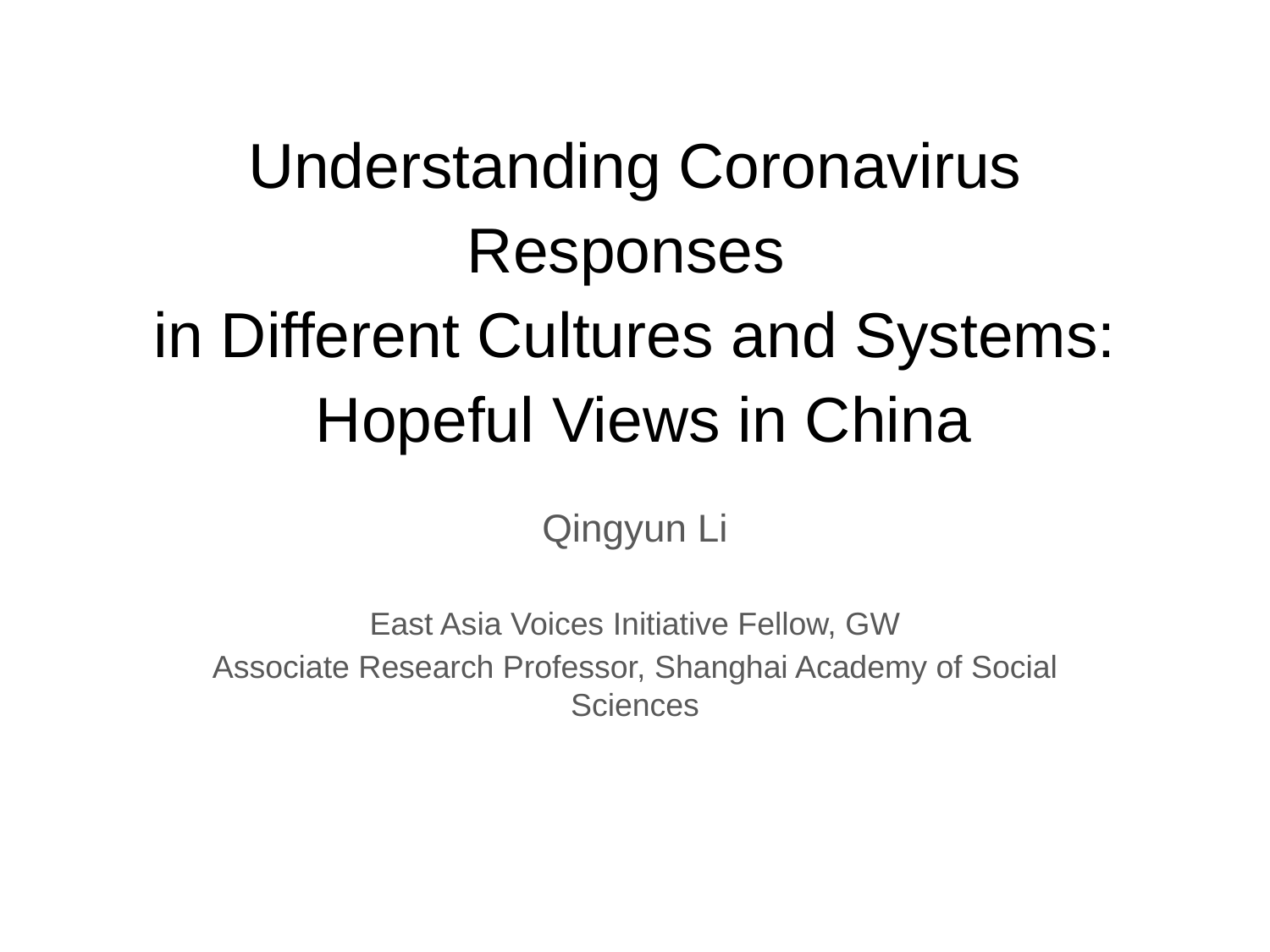

# Understanding Coronavirus Responses in Different Cultures and Systems: Hopeful Views in China
Qingyun Li

East Asia Voices Initiative Fellow, GW
Associate Research Professor, Shanghai Academy of Social Sciences